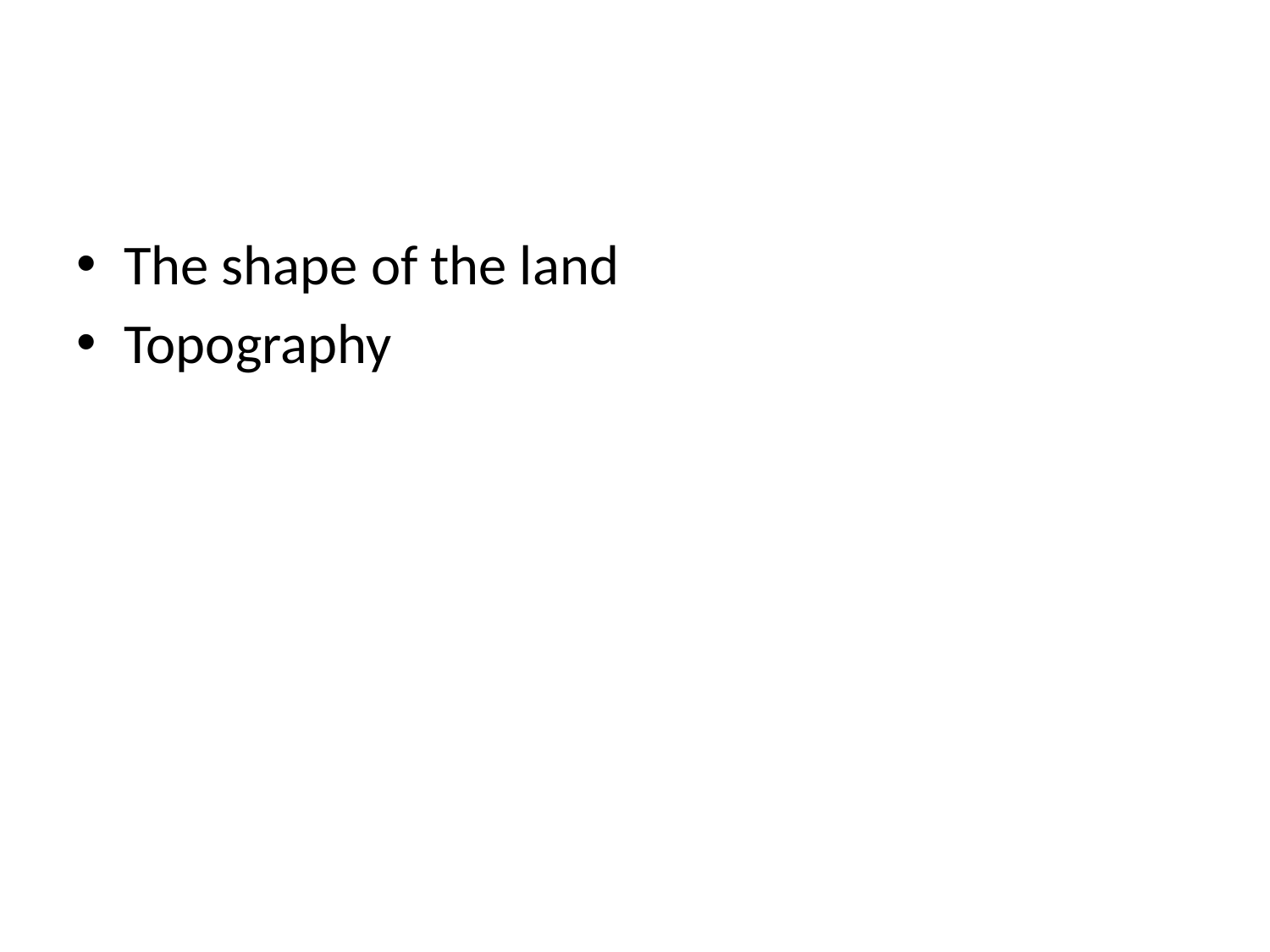

#
The shape of the land
Topography